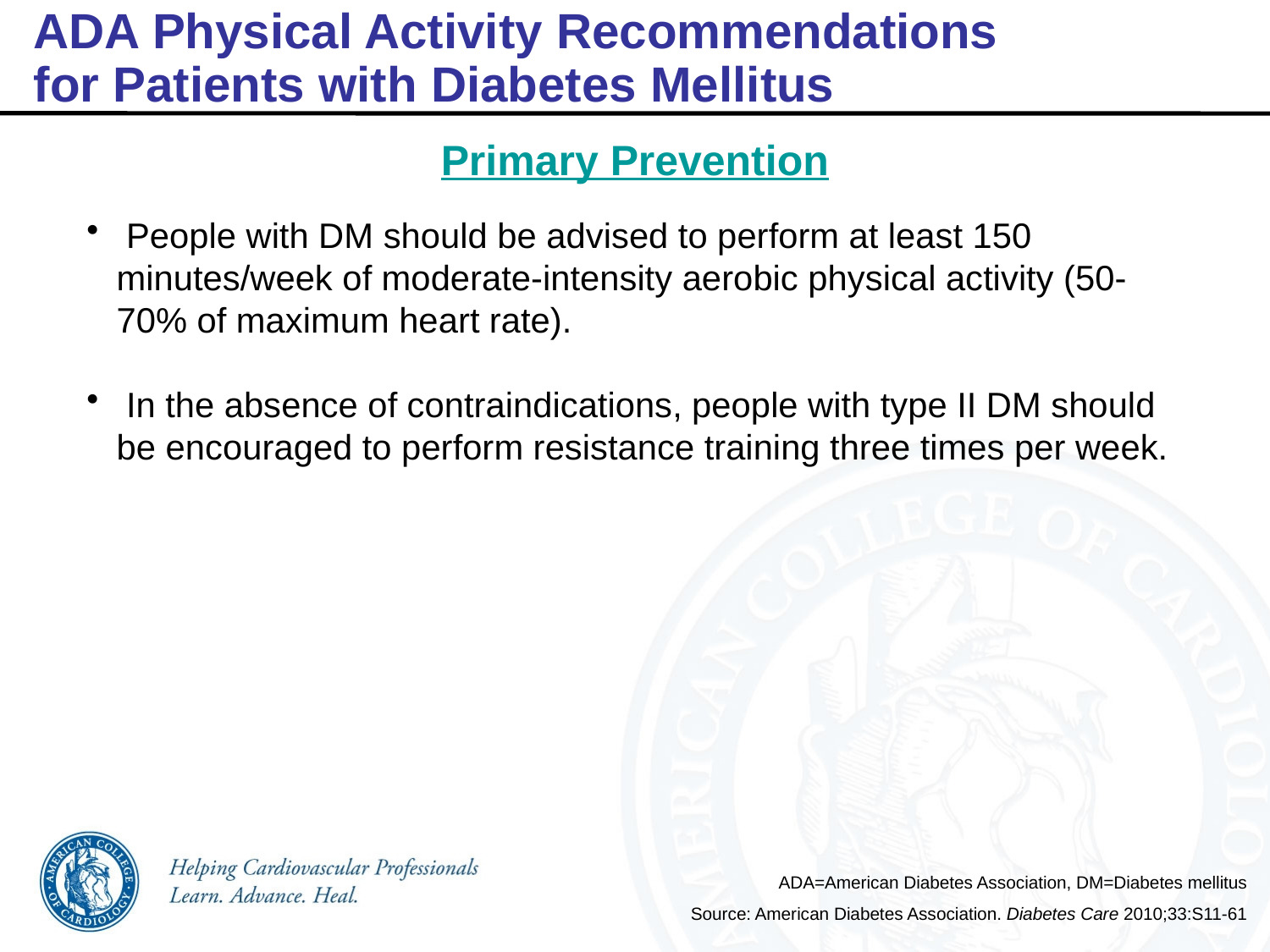

ADA Physical Activity Recommendations
for Patients with Diabetes Mellitus
Primary Prevention
 People with DM should be advised to perform at least 150 minutes/week of moderate-intensity aerobic physical activity (50-70% of maximum heart rate).

 In the absence of contraindications, people with type II DM should be encouraged to perform resistance training three times per week.
ADA=American Diabetes Association, DM=Diabetes mellitus
Source: American Diabetes Association. Diabetes Care 2010;33:S11-61